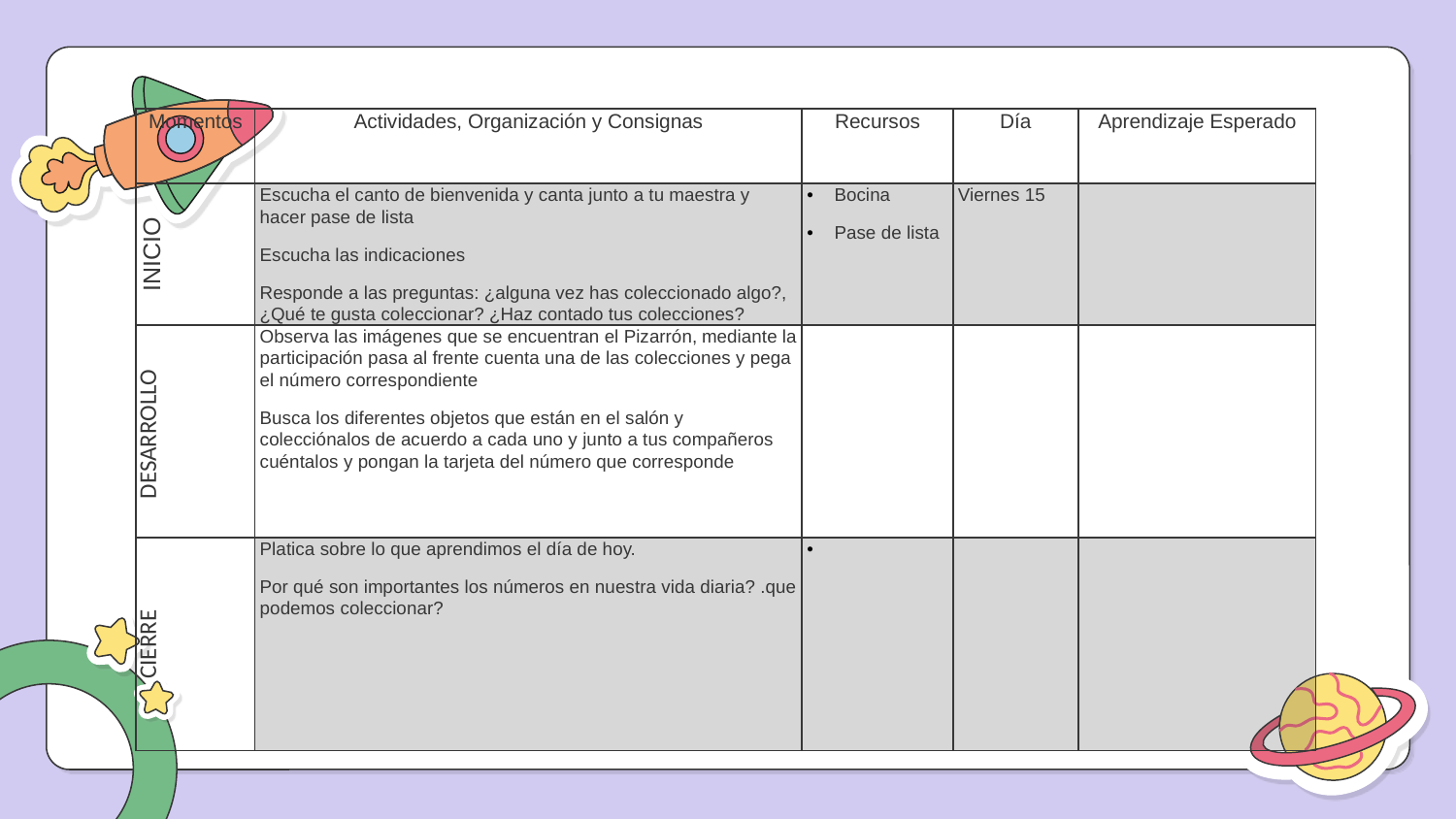

| Momentos | Actividades, Organización y Consignas | Recursos | Día | Aprendizaje Esperado |
| --- | --- | --- | --- | --- |
| INICIO | Escucha el canto de bienvenida y canta junto a tu maestra y hacer pase de lista Escucha las indicaciones Responde a las preguntas: ¿alguna vez has coleccionado algo?, ¿Qué te gusta coleccionar? ¿Haz contado tus colecciones? | Bocina Pase de lista | Viernes 15 |  |
| DESARROLLO | Observa las imágenes que se encuentran el Pizarrón, mediante la participación pasa al frente cuenta una de las colecciones y pega el número correspondiente Busca los diferentes objetos que están en el salón y colecciónalos de acuerdo a cada uno y junto a tus compañeros cuéntalos y pongan la tarjeta del número que corresponde |  |  |  |
| CIERRE | Platica sobre lo que aprendimos el día de hoy. Por qué son importantes los números en nuestra vida diaria? .que podemos coleccionar? |  |  |  |